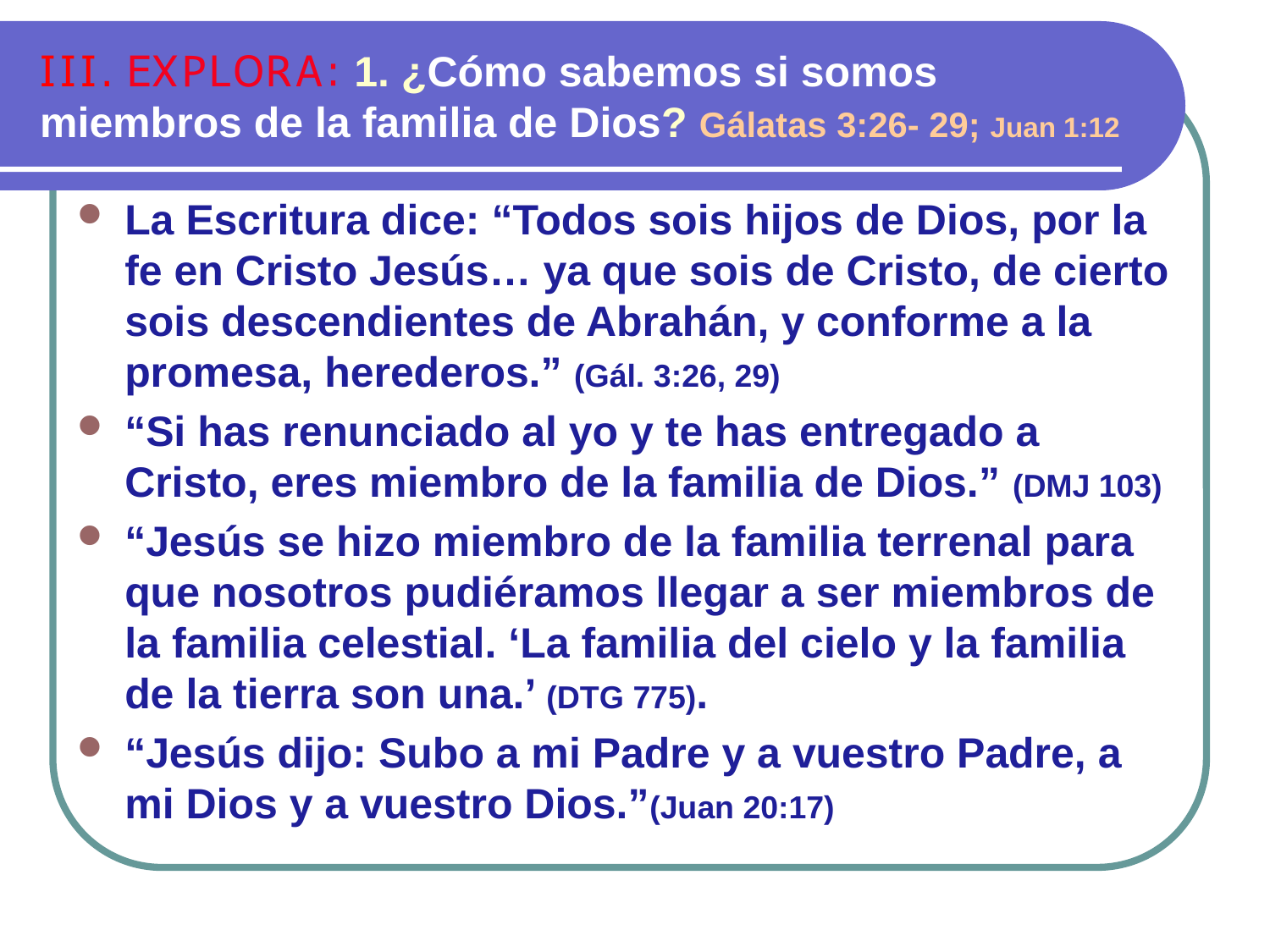

# III. EXPLORA: 1. ¿Cómo sabemos si somos miembros de la familia de Dios? Gálatas 3:26- 29; Juan 1:12
La Escritura dice: “Todos sois hijos de Dios, por la fe en Cristo Jesús… ya que sois de Cristo, de cierto sois descendientes de Abrahán, y conforme a la promesa, herederos.” (Gál. 3:26, 29)
“Si has renunciado al yo y te has entregado a Cristo, eres miembro de la familia de Dios.” (DMJ 103)
“Jesús se hizo miembro de la familia terrenal para que nosotros pudiéramos llegar a ser miembros de la familia celestial. ‘La familia del cielo y la familia de la tierra son una.’ (DTG 775).
“Jesús dijo: Subo a mi Padre y a vuestro Padre, a mi Dios y a vuestro Dios.”(Juan 20:17)